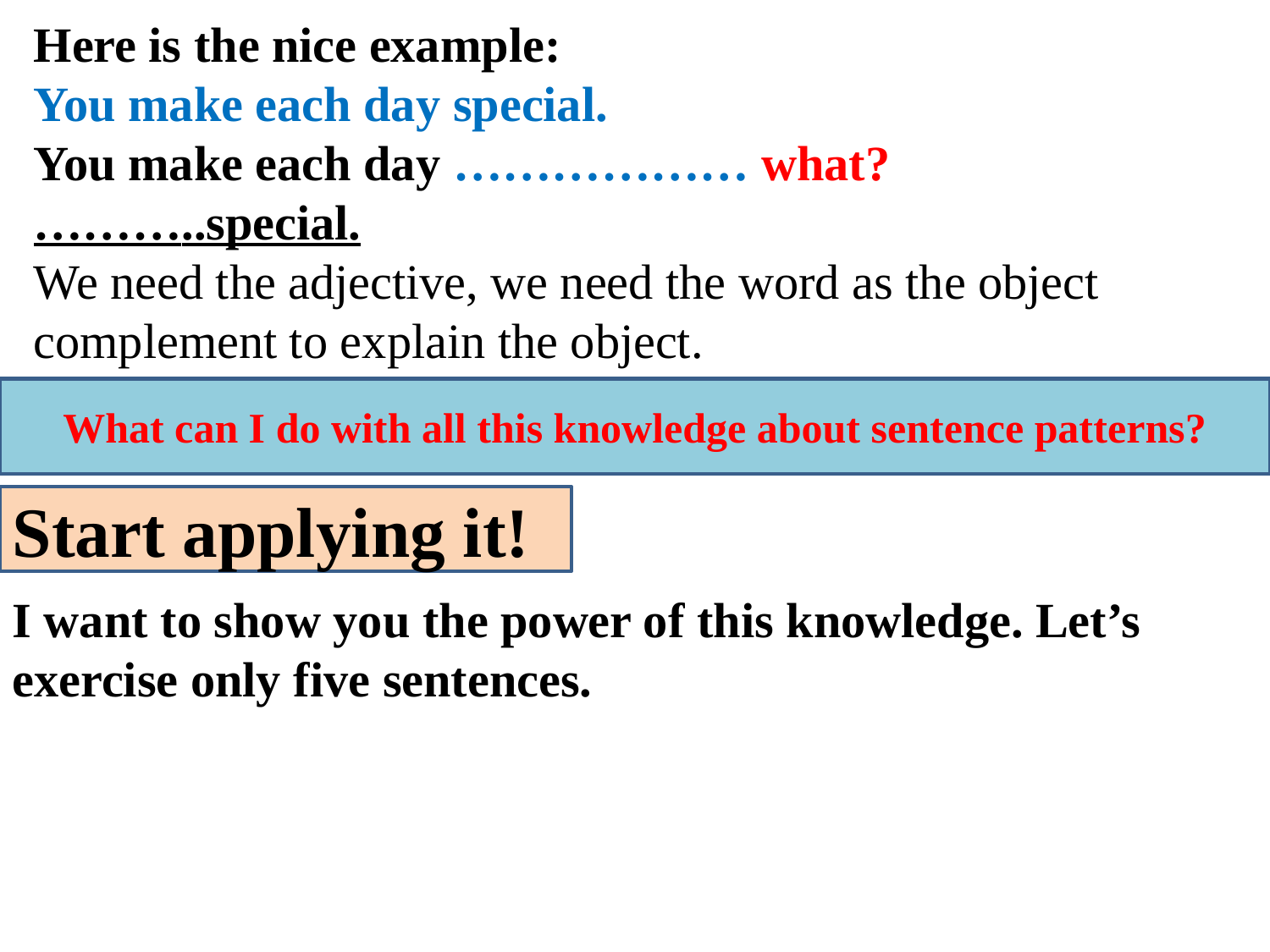

Here is the nice example:
You make each day special.
You make each day ……………… what?
………..special.
We need the adjective, we need the word as the object complement to explain the object.
What can I do with all this knowledge about sentence patterns?
Start applying it!
I want to show you the power of this knowledge. Let’s exercise only five sentences.